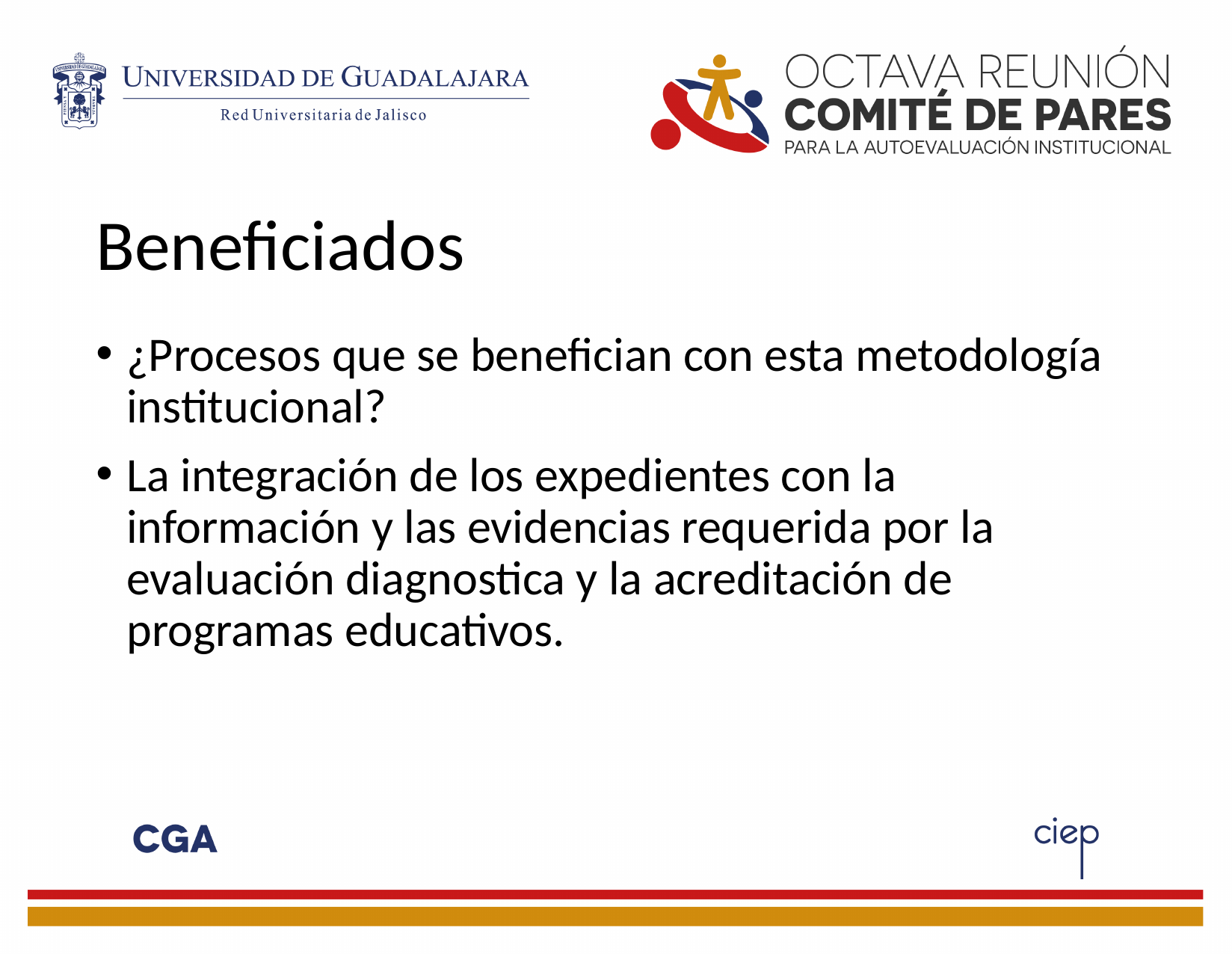

# Beneficiados
¿Procesos que se benefician con esta metodología institucional?
La integración de los expedientes con la información y las evidencias requerida por la evaluación diagnostica y la acreditación de programas educativos.